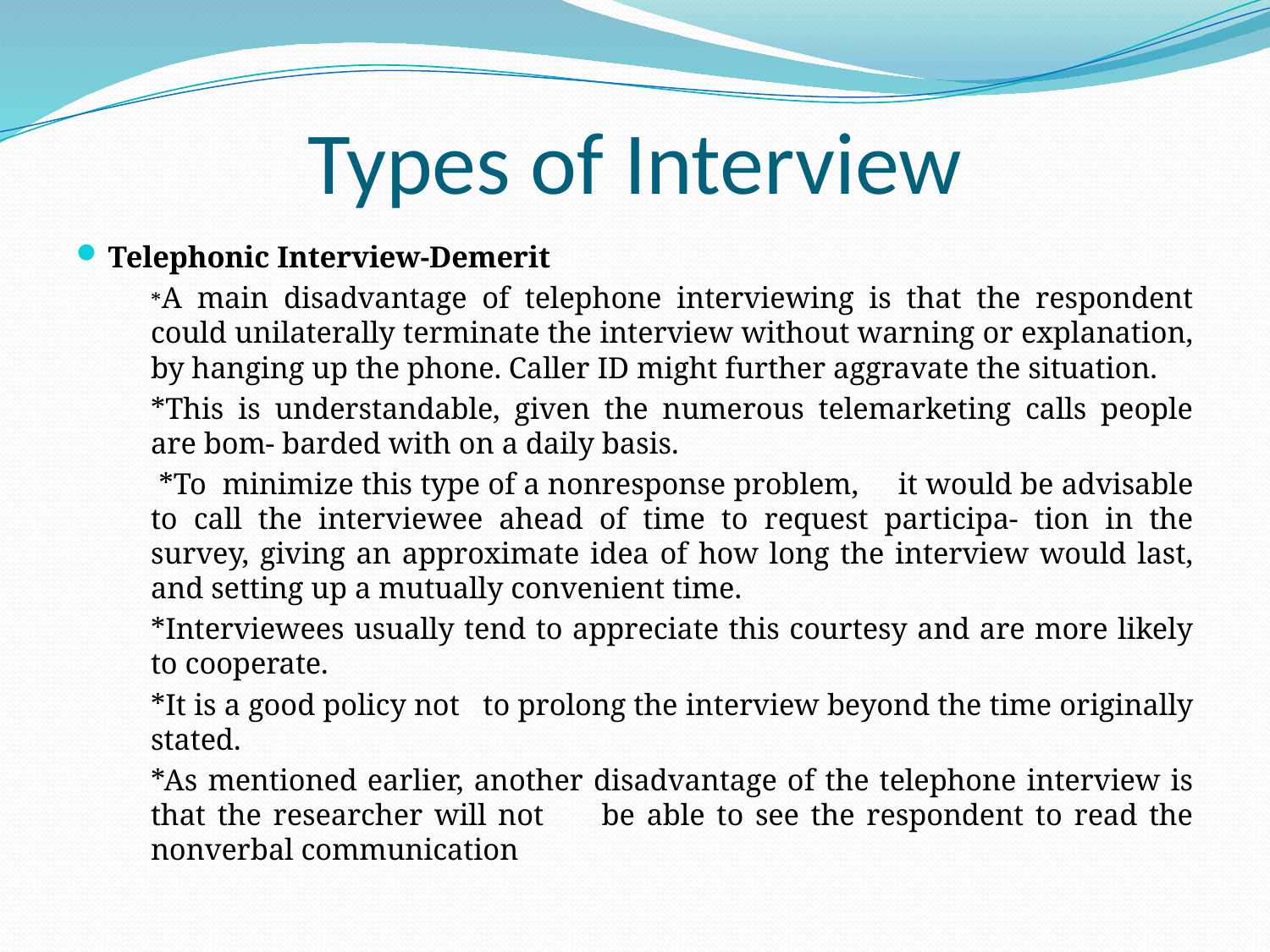

# Types of Interview
Telephonic Interview-Demerit
	*A main disadvantage of telephone interviewing is that the respondent could unilaterally terminate the interview without warning or explanation, by hanging up the phone. Caller ID might further aggravate the situation.
	*This is understandable, given the numerous telemarketing calls people are bom- barded with on a daily basis.
	 *To  minimize this type of a nonresponse problem,     it would be advisable to call the interviewee ahead of time to request participa- tion in the survey, giving an approximate idea of how long the interview would last, and setting up a mutually convenient time.
	*Interviewees usually tend to appreciate this courtesy and are more likely to cooperate.
	*It is a good policy not   to prolong the interview beyond the time originally stated.
	*As mentioned earlier, another disadvantage of the telephone interview is that the researcher will not     be able to see the respondent to read the nonverbal communication